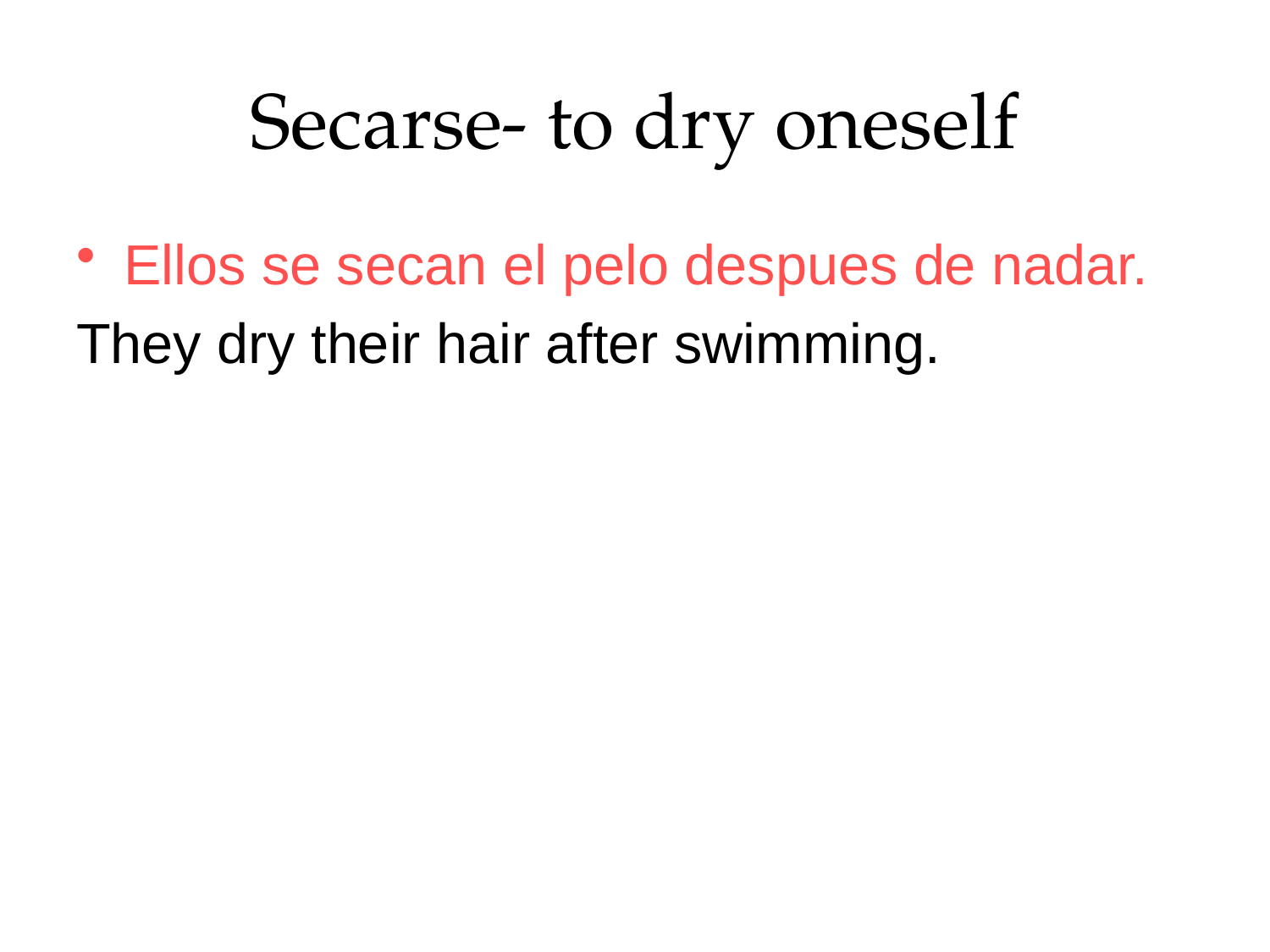

# Secarse- to dry oneself
Ellos se secan el pelo despues de nadar.
They dry their hair after swimming.